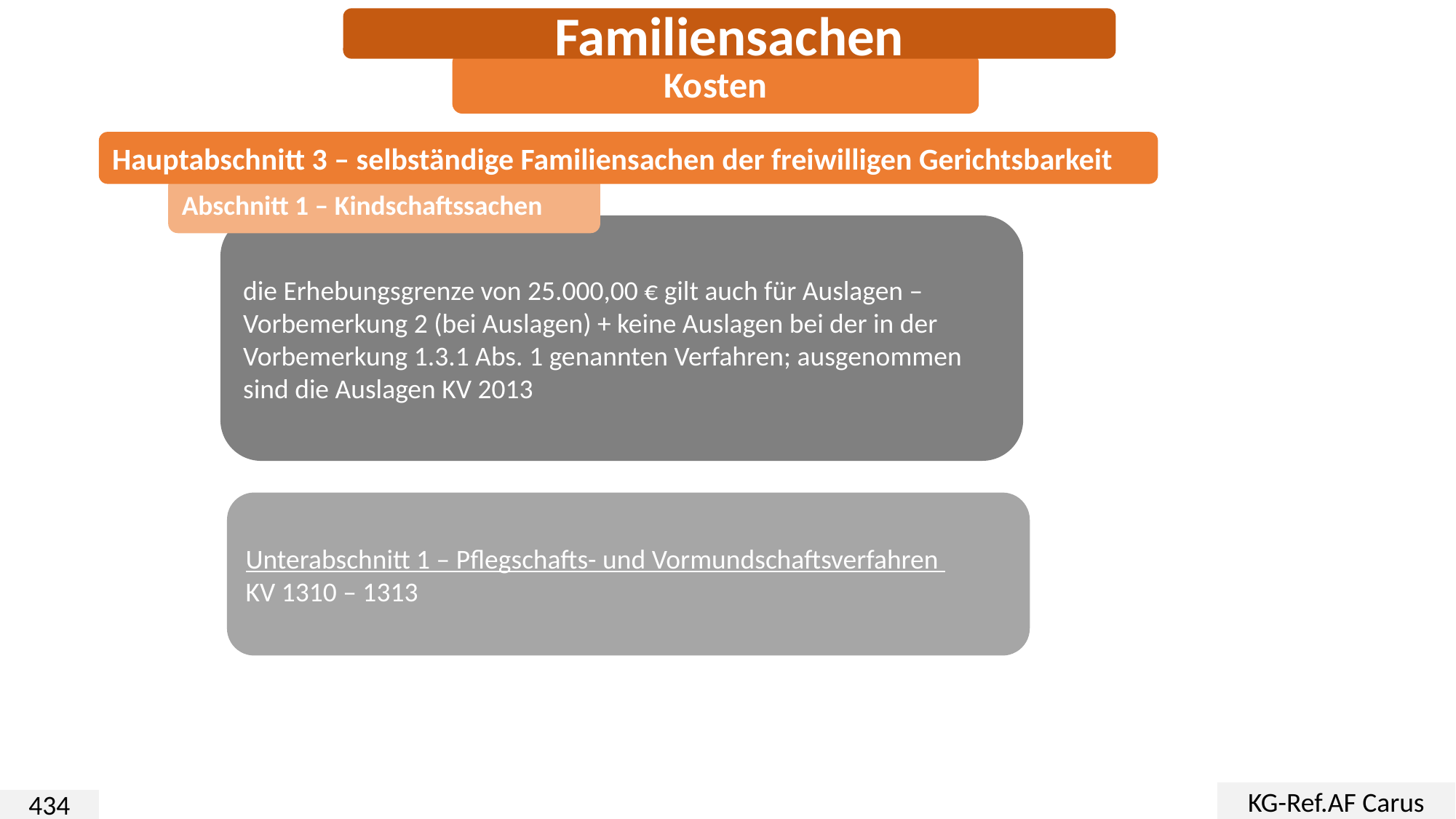

Familiensachen
Kosten
Hauptabschnitt 3 – selbständige Familiensachen der freiwilligen Gerichtsbarkeit
Abschnitt 1 – Kindschaftssachen
die Erhebungsgrenze von 25.000,00 € gilt auch für Auslagen – Vorbemerkung 2 (bei Auslagen) + keine Auslagen bei der in der Vorbemerkung 1.3.1 Abs. 1 genannten Verfahren; ausgenommen sind die Auslagen KV 2013
Unterabschnitt 1 – Pflegschafts- und Vormundschaftsverfahren
KV 1310 – 1313
KG-Ref.AF Carus
434